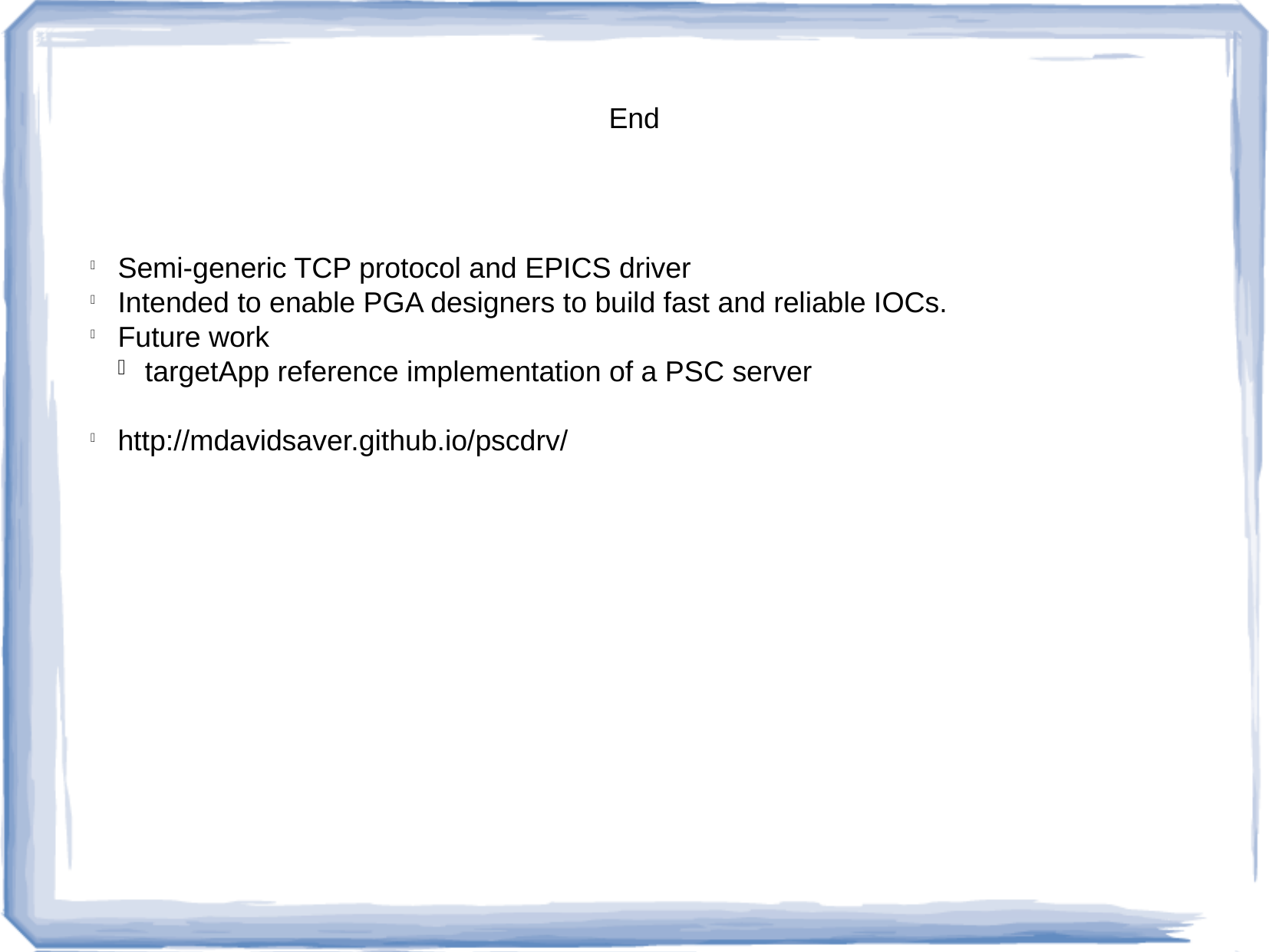

End
Semi-generic TCP protocol and EPICS driver
Intended to enable PGA designers to build fast and reliable IOCs.
Future work
targetApp reference implementation of a PSC server

http://mdavidsaver.github.io/pscdrv/